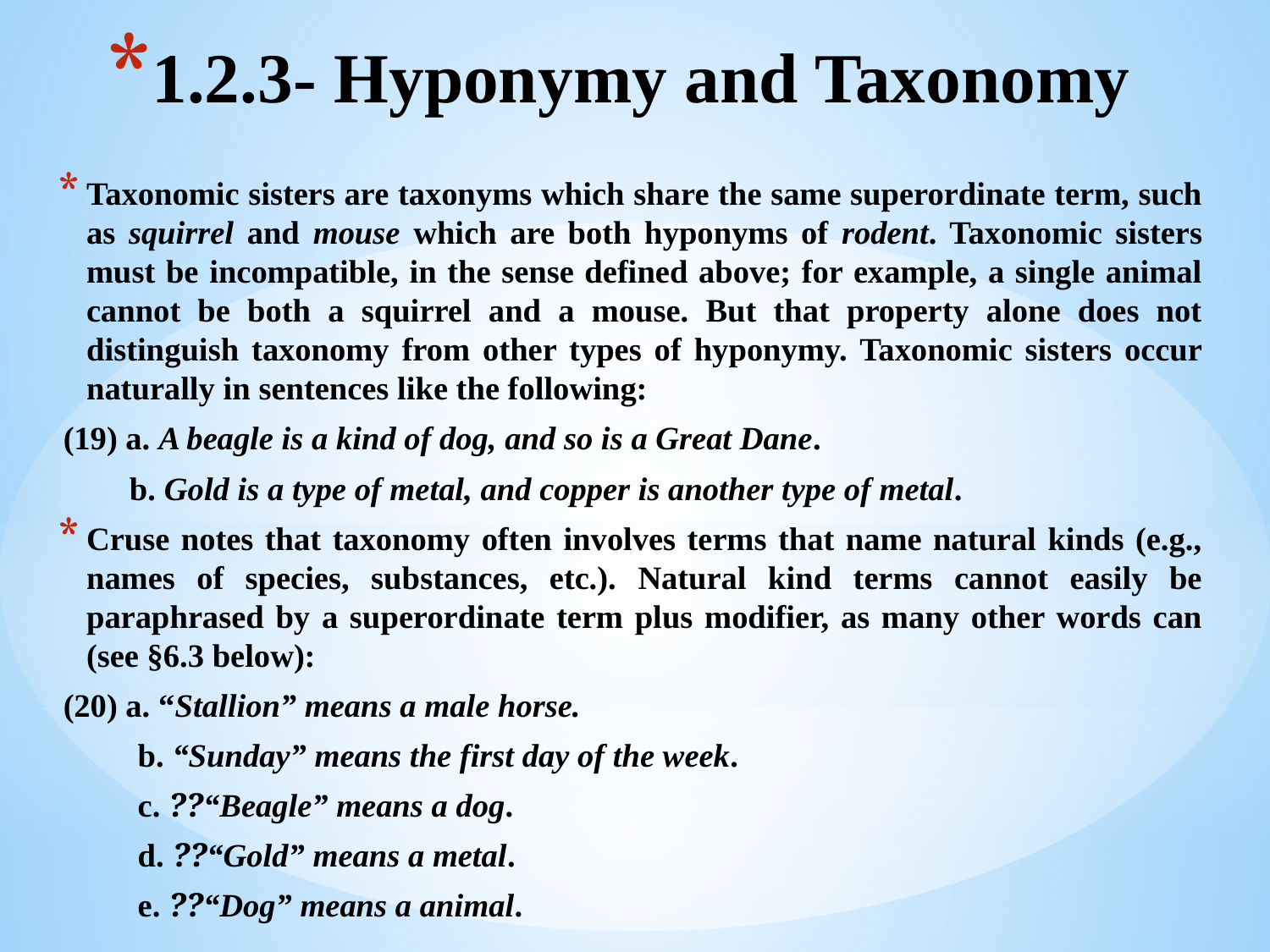

# 1.2.3- Hyponymy and Taxonomy
Taxonomic sisters are taxonyms which share the same superordinate term, such as squirrel and mouse which are both hyponyms of rodent. Taxonomic sisters must be incompatible, in the sense defined above; for example, a single animal cannot be both a squirrel and a mouse. But that property alone does not distinguish taxonomy from other types of hyponymy. Taxonomic sisters occur naturally in sentences like the following:
(19) a. A beagle is a kind of dog, and so is a Great Dane.
        b. Gold is a type of metal, and copper is another type of metal.
Cruse notes that taxonomy often involves terms that name natural kinds (e.g., names of species, substances, etc.). Natural kind terms cannot easily be paraphrased by a superordinate term plus modifier, as many other words can (see §6.3 below):
(20) a. “Stallion” means a male horse.
         b. “Sunday” means the first day of the week.
         c. ⁇“Beagle” means a dog.
         d. ⁇“Gold” means a metal.
         e. ⁇“Dog” means a animal.